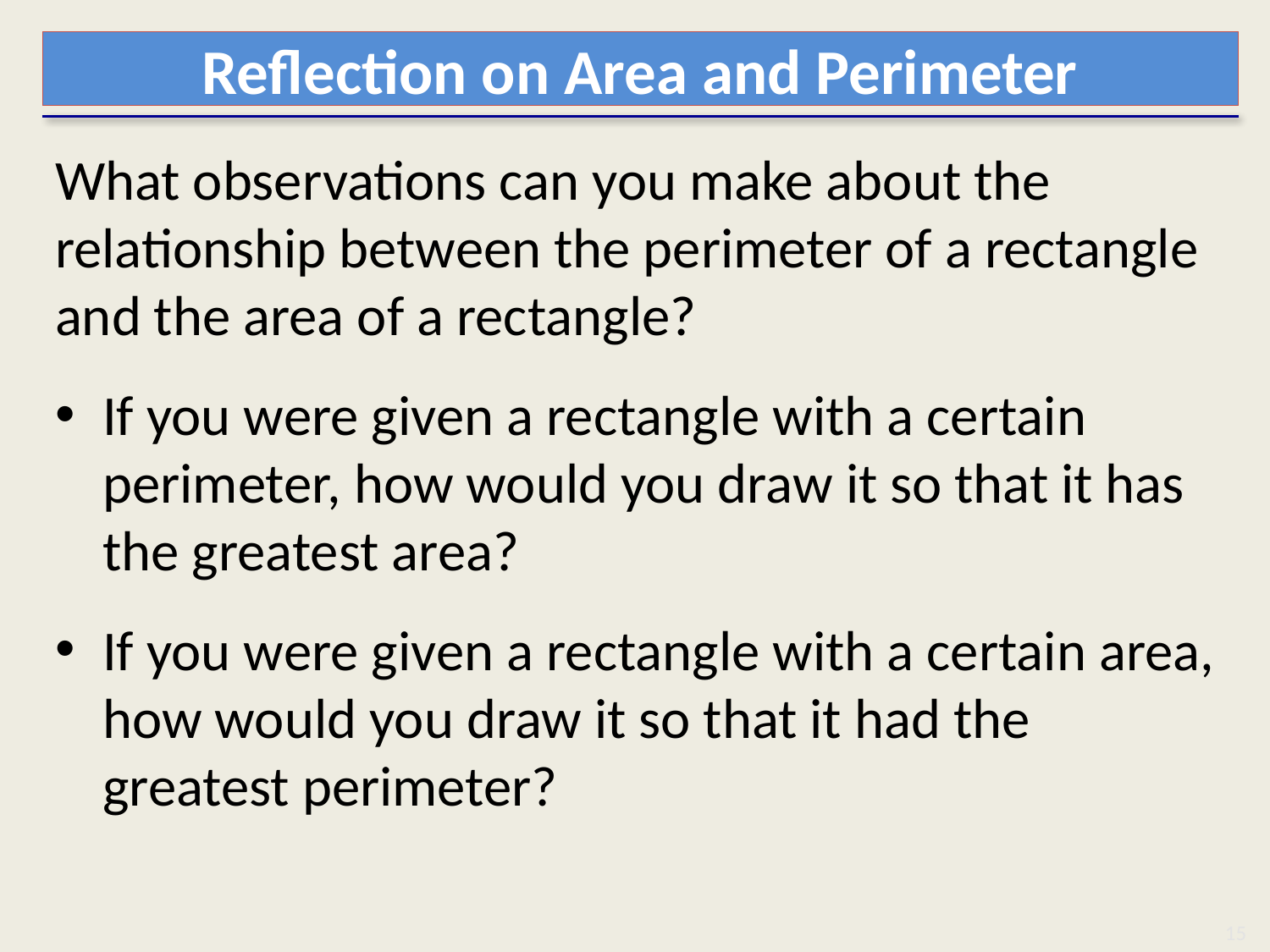

# Reflection on Area and Perimeter
What observations can you make about the relationship between the perimeter of a rectangle and the area of a rectangle?
If you were given a rectangle with a certain perimeter, how would you draw it so that it has the greatest area?
If you were given a rectangle with a certain area, how would you draw it so that it had the greatest perimeter?
15